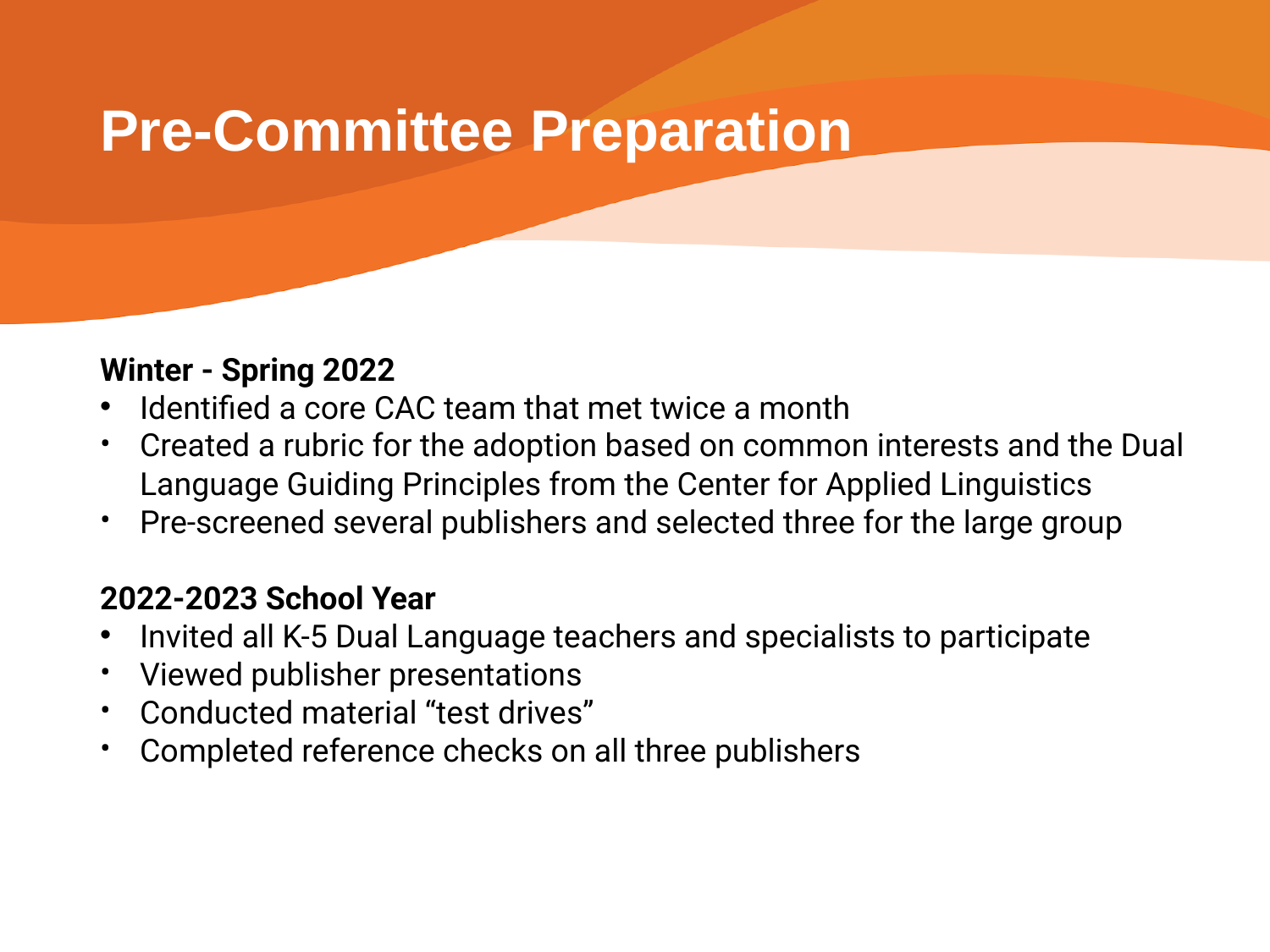

# Pre-Committee Preparation

Winter - Spring 2022
Identified a core CAC team that met twice a month
Created a rubric for the adoption based on common interests and the Dual Language Guiding Principles from the Center for Applied Linguistics
Pre-screened several publishers and selected three for the large group

2022-2023 School Year
Invited all K-5 Dual Language teachers and specialists to participate
Viewed publisher presentations
Conducted material “test drives”
Completed reference checks on all three publishers